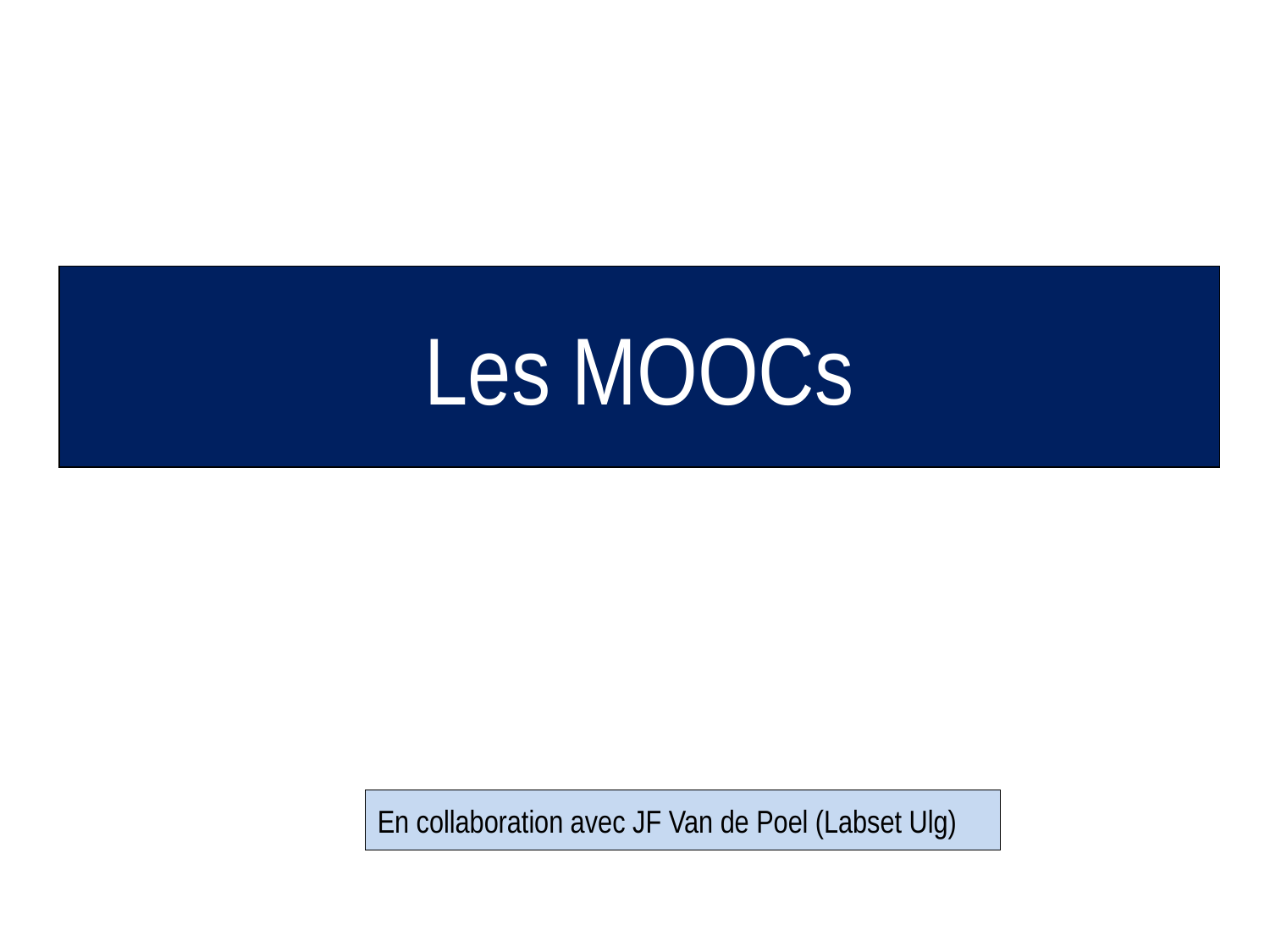

# Les MOOCs
En collaboration avec JF Van de Poel (Labset Ulg)